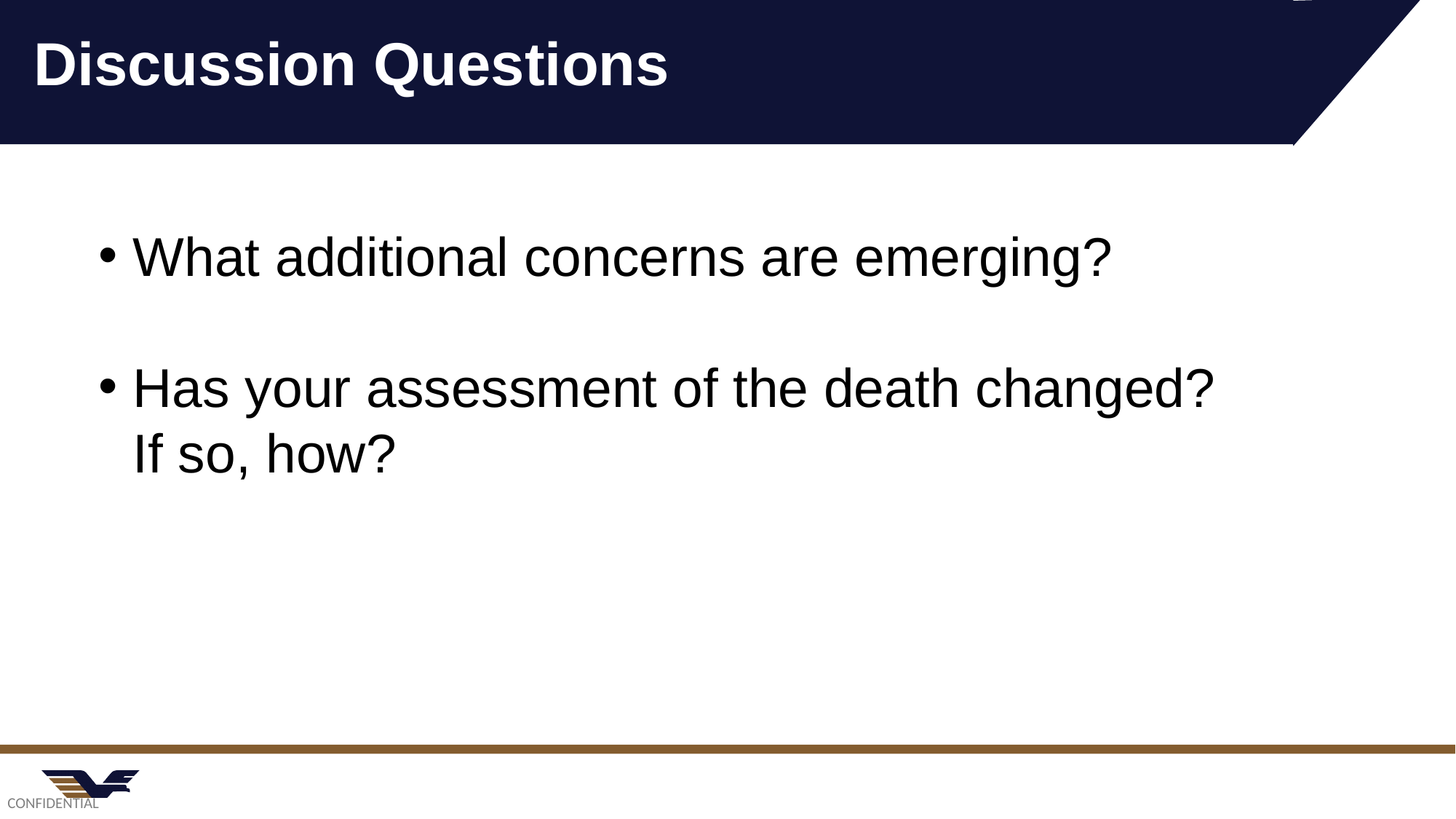

Discussion Questions
What additional concerns are emerging?

Has your assessment of the death changed? If so, how?